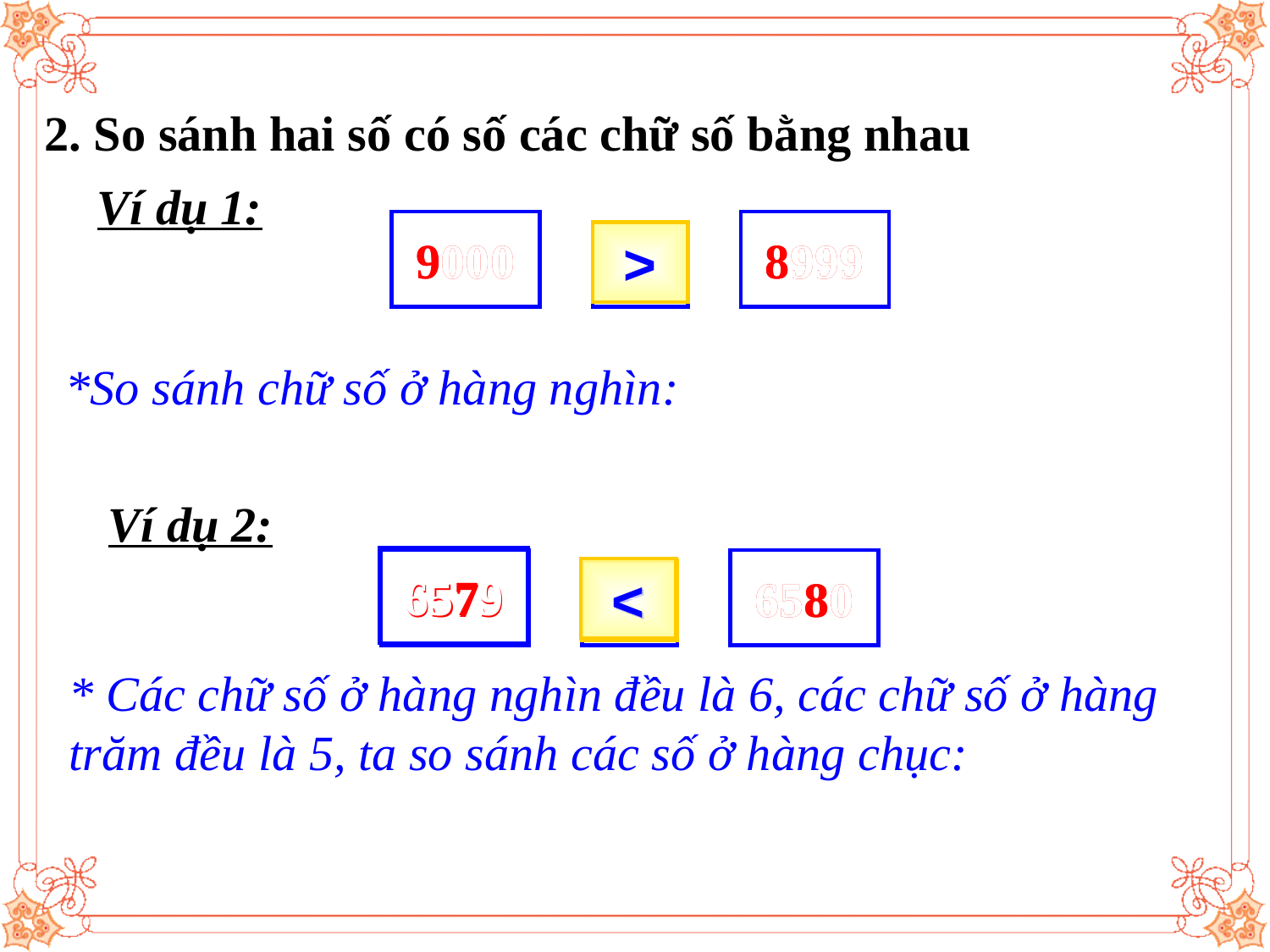

2. So sánh hai số có số các chữ số bằng nhau
Ví dụ 1:
9000
9000
8999
8999

>

>
*So sánh chữ số ở hàng nghìn:
Ví dụ 2:
6579
6579
6580
6580
<

<
# * Các chữ số ở hàng nghìn đều là 6, các chữ số ở hàng trăm đều là 5, ta so sánh các số ở hàng chục: